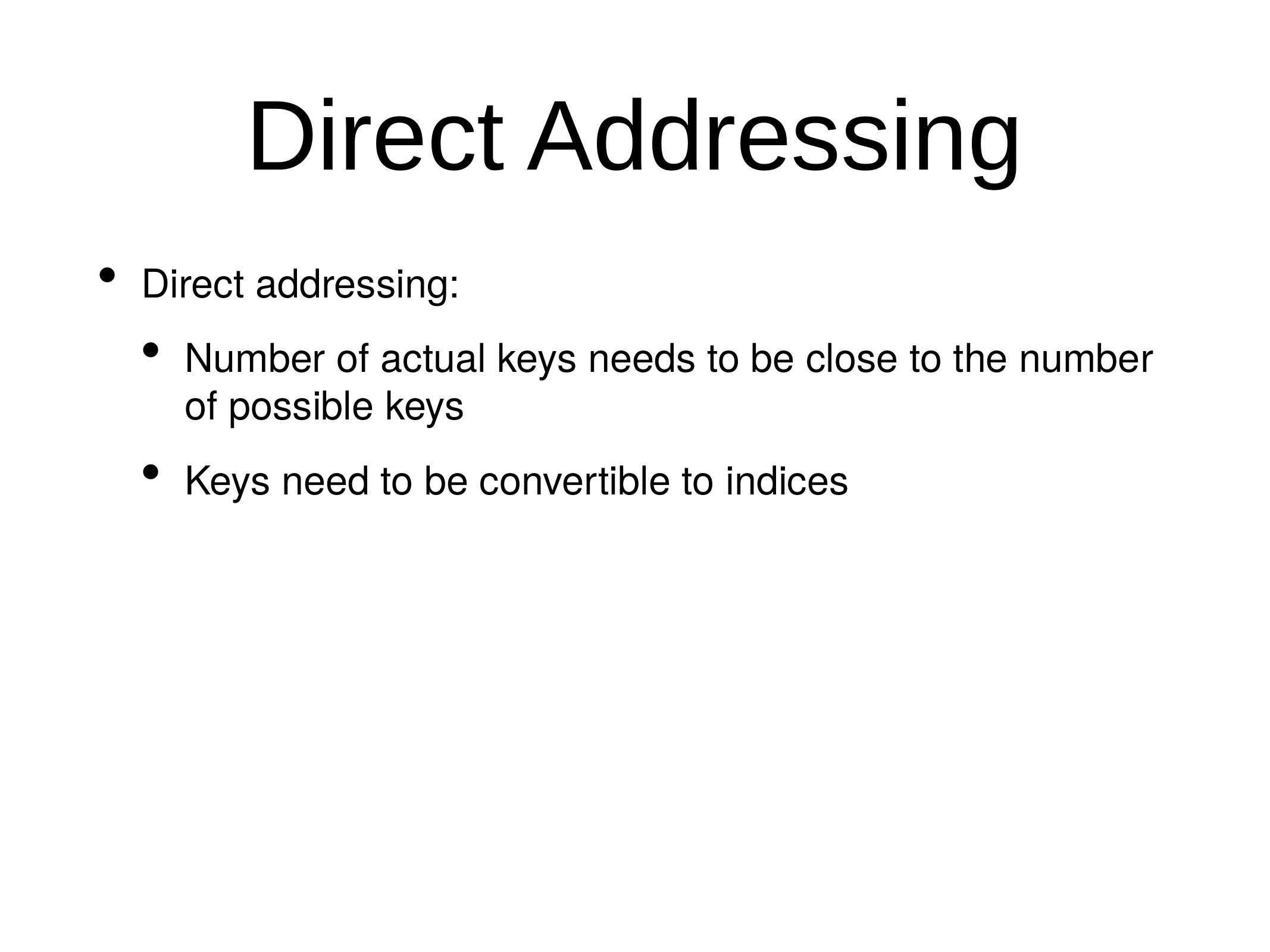

# Direct Addressing
Direct addressing:
Number of actual keys needs to be close to the number of possible keys
Keys need to be convertible to indices